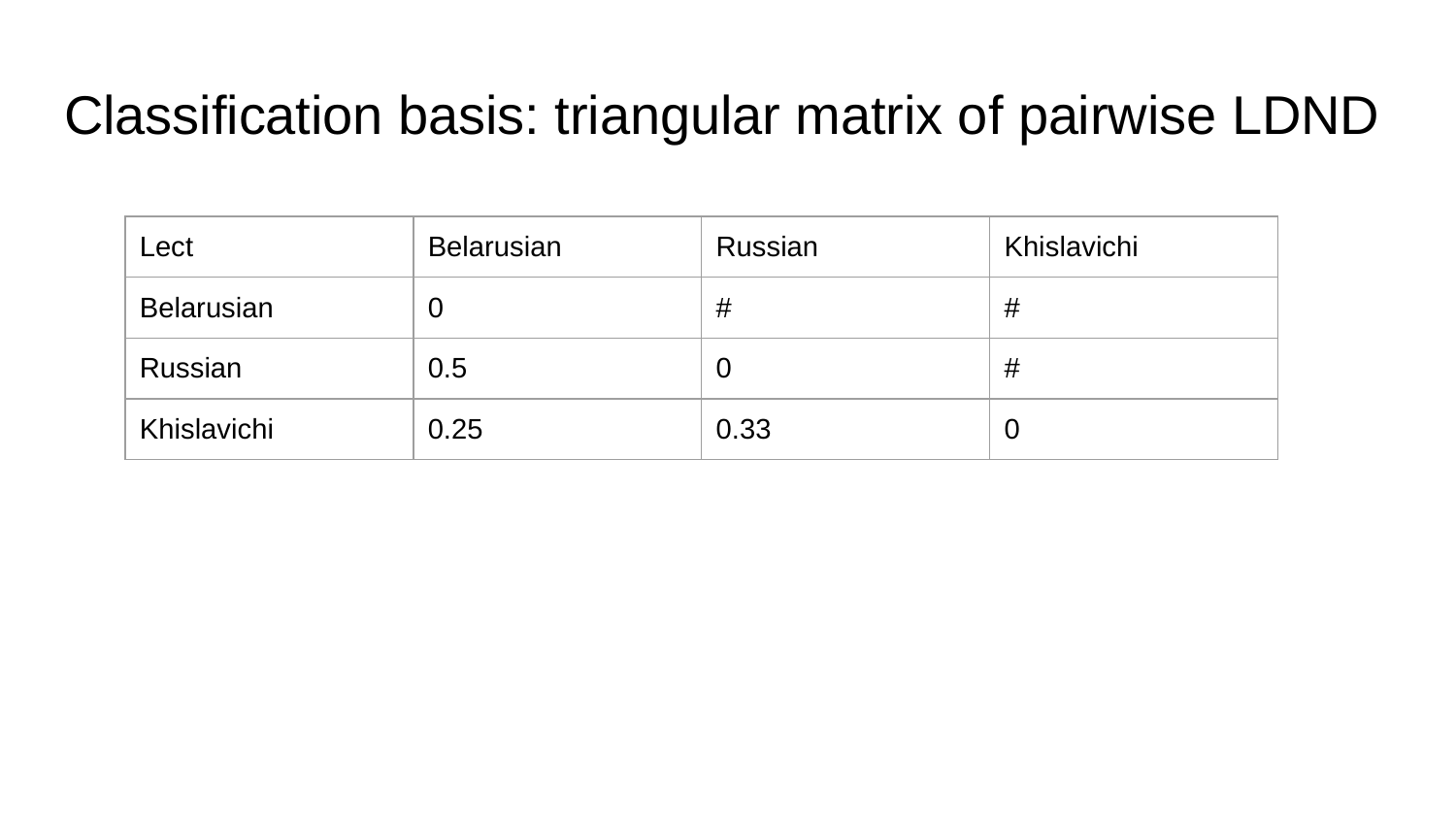

# Classification basis: triangular matrix of pairwise LDND
| Lect | Belarusian | Russian | Khislavichi |
| --- | --- | --- | --- |
| Belarusian | 0 | # | # |
| Russian | 0.5 | 0 | # |
| Khislavichi | 0.25 | 0.33 | 0 |